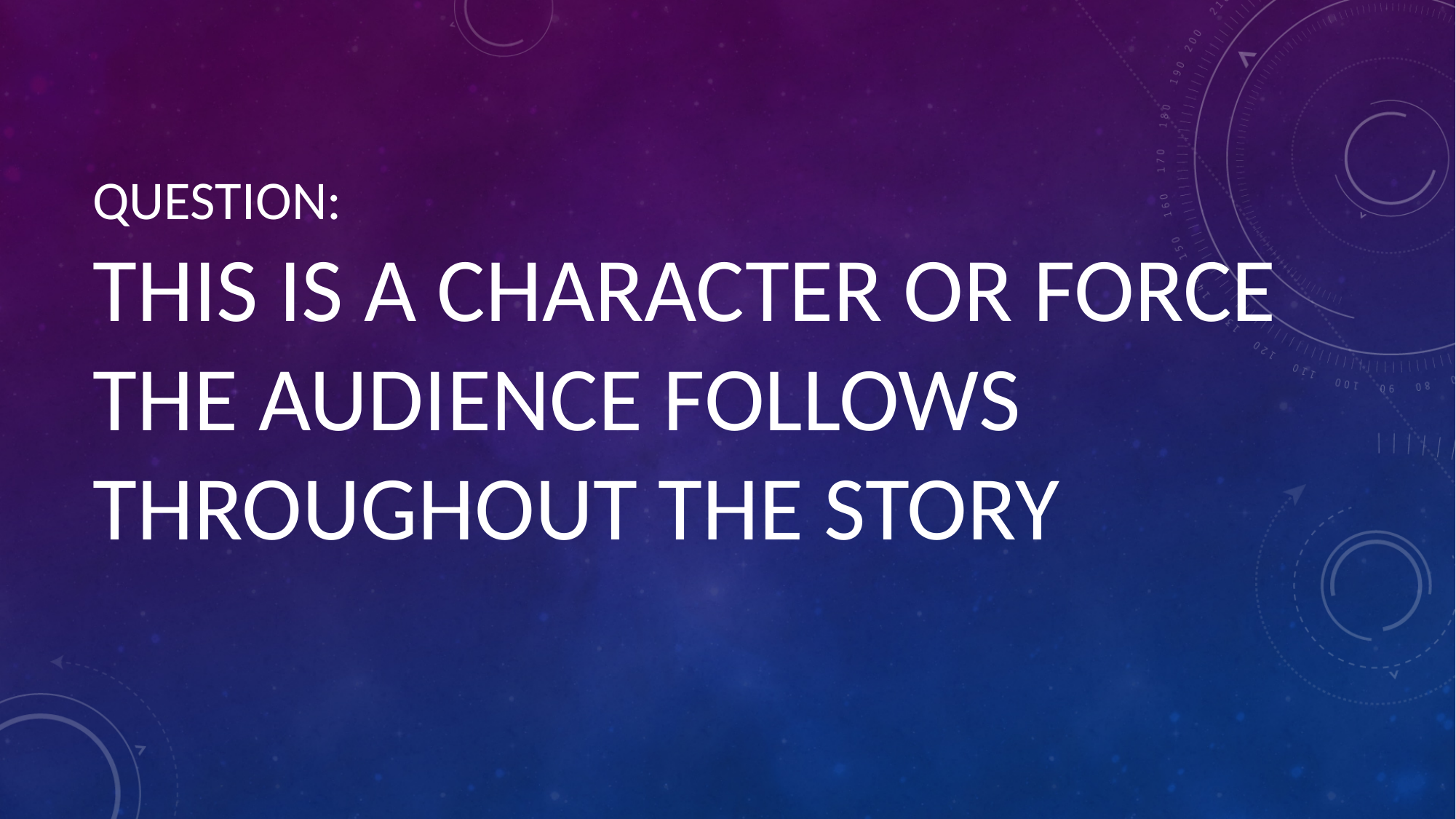

# Question: This is a character or force the audience follows throughout the story